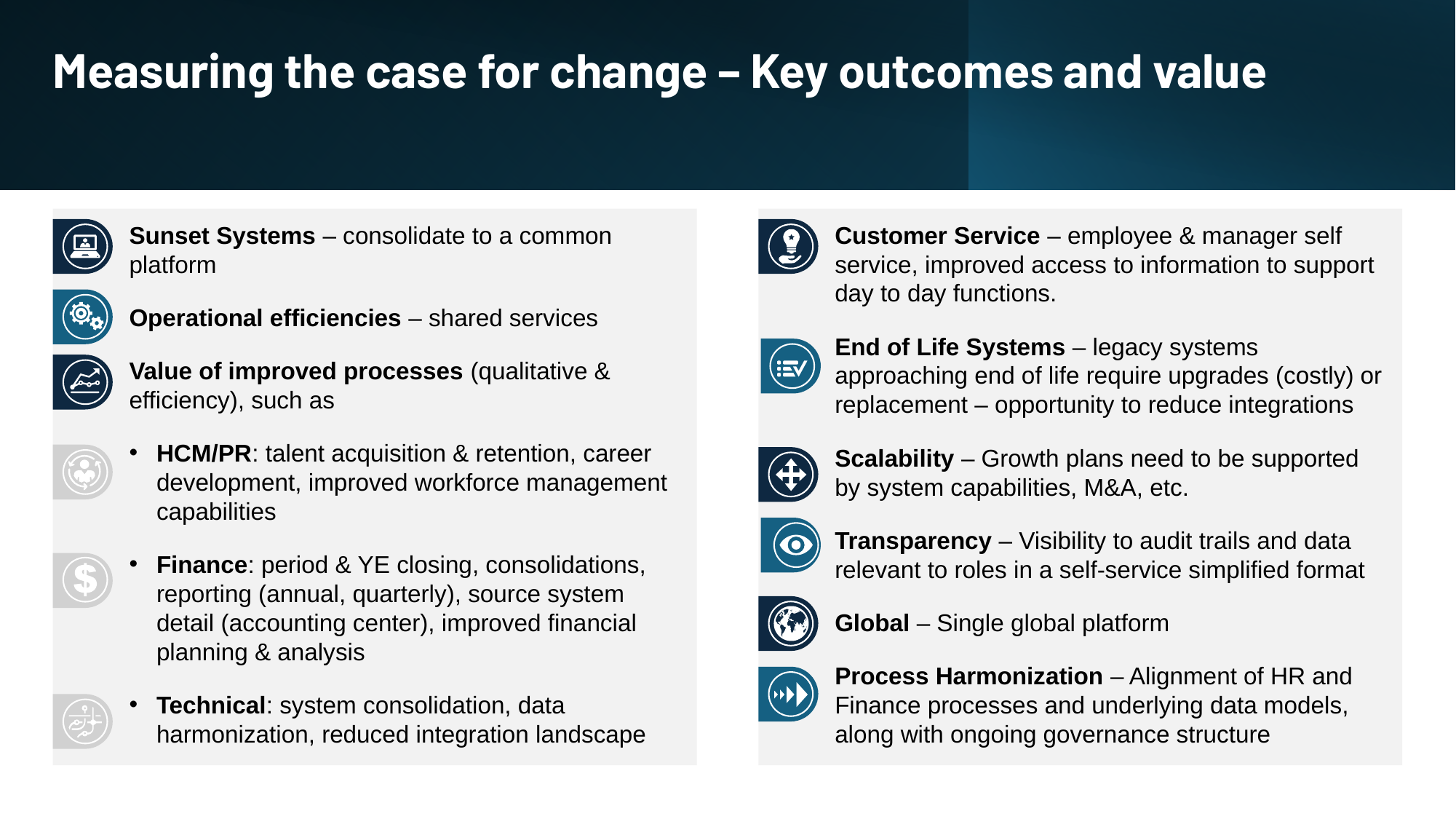

# Measuring the case for change – Key outcomes and value
Sunset Systems – consolidate to a common platform
Operational efficiencies – shared services
Value of improved processes (qualitative & efficiency), such as
HCM/PR: talent acquisition & retention, career development, improved workforce management capabilities
Finance: period & YE closing, consolidations, reporting (annual, quarterly), source system detail (accounting center), improved financial planning & analysis
Technical: system consolidation, data harmonization, reduced integration landscape
Customer Service – employee & manager self service, improved access to information to support day to day functions.
End of Life Systems – legacy systems approaching end of life require upgrades (costly) or replacement – opportunity to reduce integrations
Scalability – Growth plans need to be supported by system capabilities, M&A, etc.
Transparency – Visibility to audit trails and data relevant to roles in a self-service simplified format
Global – Single global platform
Process Harmonization – Alignment of HR and Finance processes and underlying data models, along with ongoing governance structure